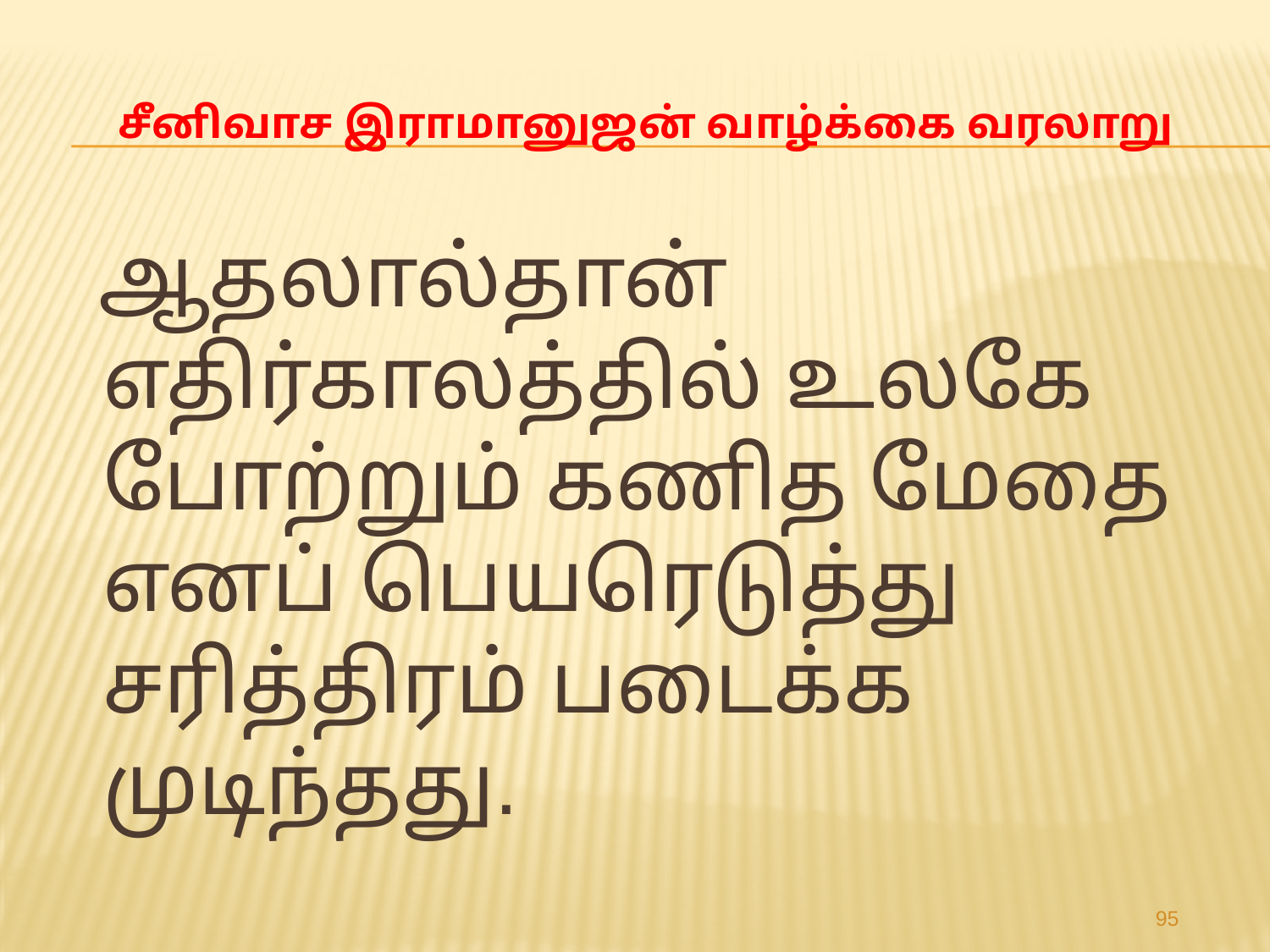

# சீனிவாச இராமானுஜன் வாழ்க்கை வரலாறு
   ஆதலால்தான் எதிர்காலத்தில் உலகே போற்றும் கணித மேதை எனப் பெயரெடுத்து சரித்திரம் படைக்க முடிந்தது.

95